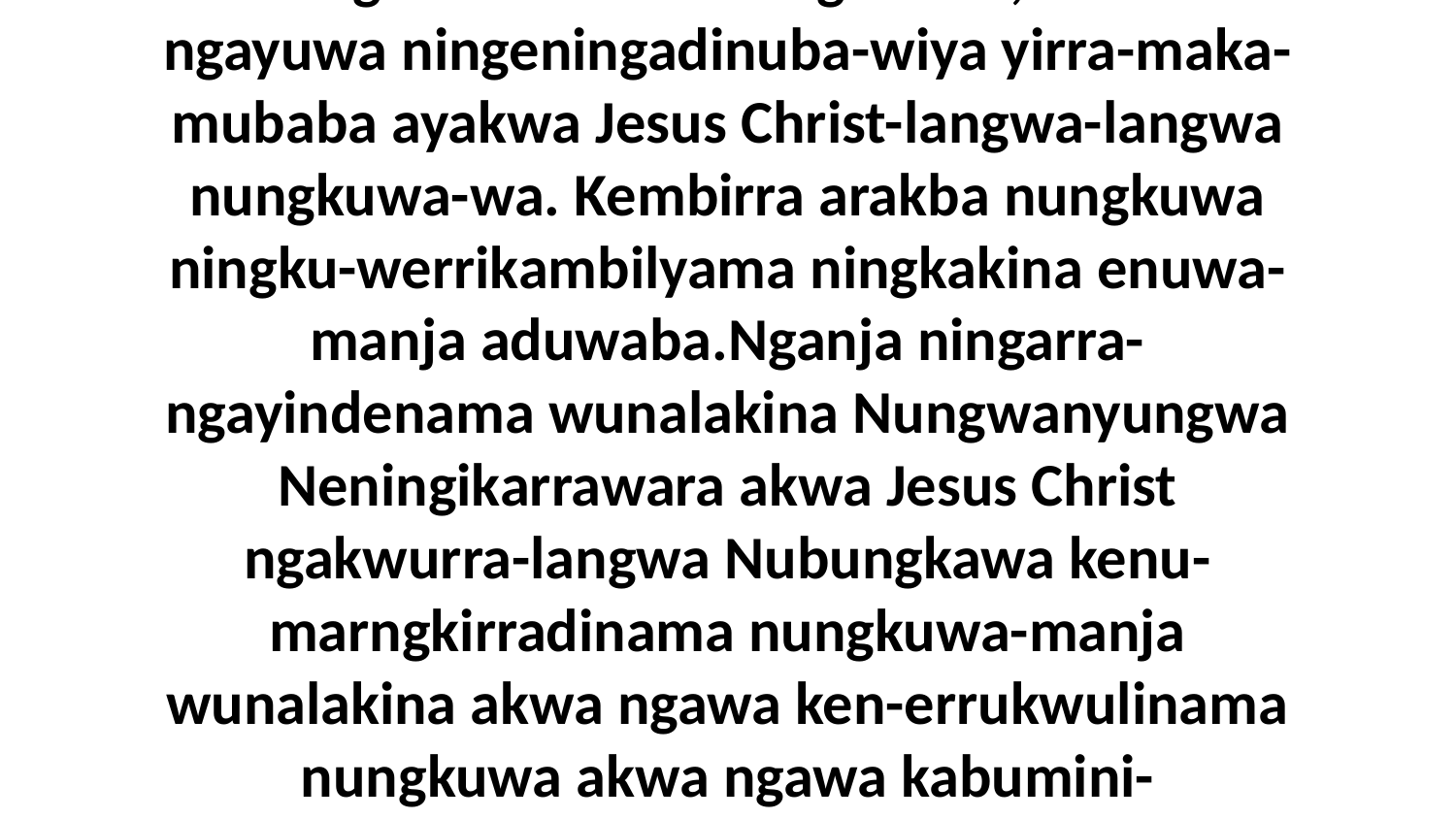

2 Nungkwaja wuburre-ka nganyangwa ningkenikuwarrka ningkakina, mena ngayuwa ningeningadinuba-wiya yirra-maka-mubaba ayakwa Jesus Christ-langwa-langwa nungkuwa-wa. Kembirra arakba nungkuwa ningku-werrikambilyama ningkakina enuwa-manja aduwaba.Nganja ningarra-ngayindenama wunalakina Nungwanyungwa Neningikarrawara akwa Jesus Christ ngakwurra-langwa Nubungkawa kenu-marngkirradinama nungkuwa-manja wunalakina akwa ngawa ken-errukwulinama nungkuwa akwa ngawa kabumini-lyurrkwakinama nungkwa-langwa yukwudukwuda.Ayarrkikalya-langwa ayakwa